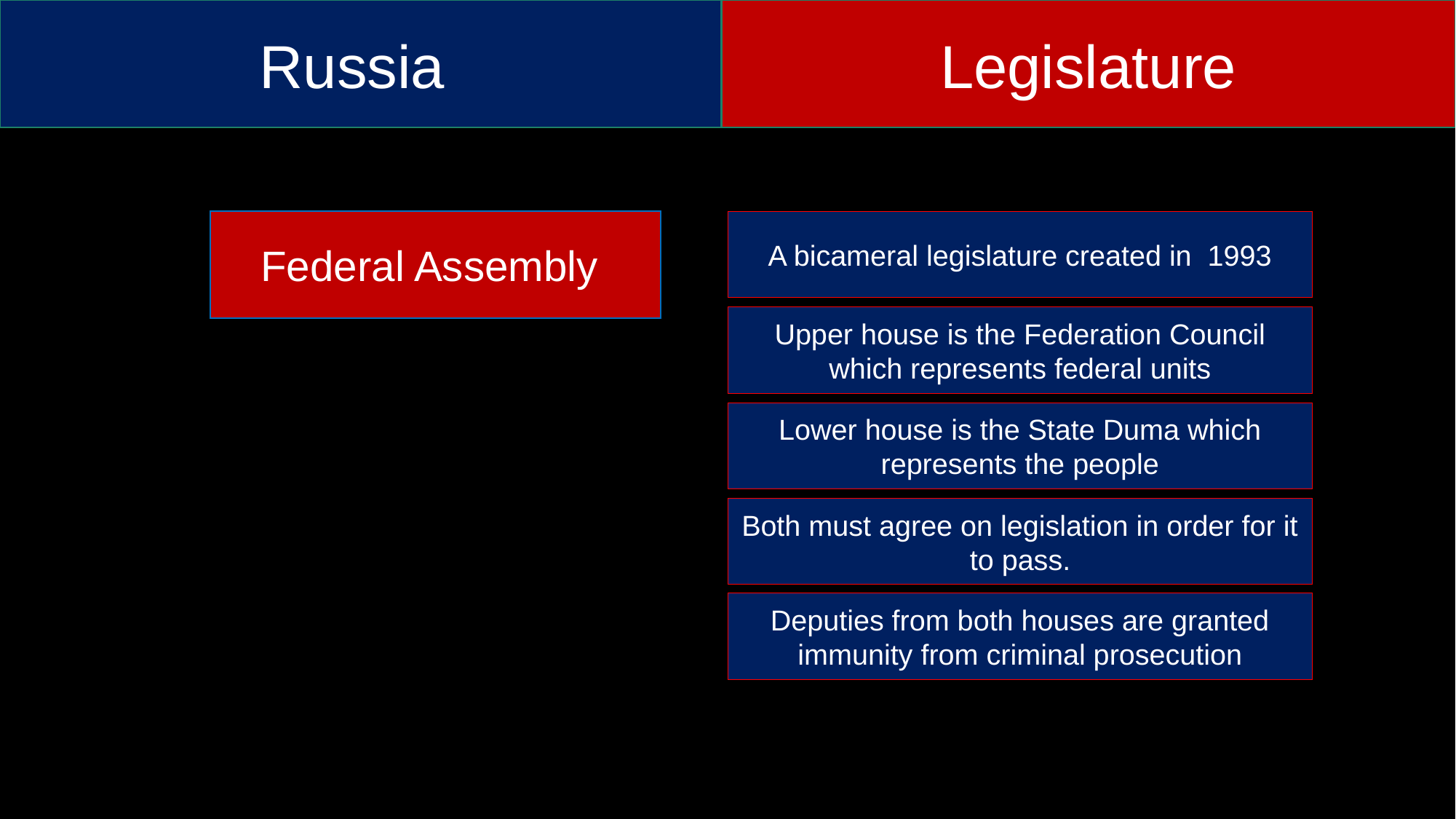

Russia
Legislature
A bicameral legislature created in  1993
Federal Assembly
Upper house is the Federation Council which represents federal units
Lower house is the State Duma which represents the people
Both must agree on legislation in order for it to pass.
Deputies from both houses are granted immunity from criminal prosecution